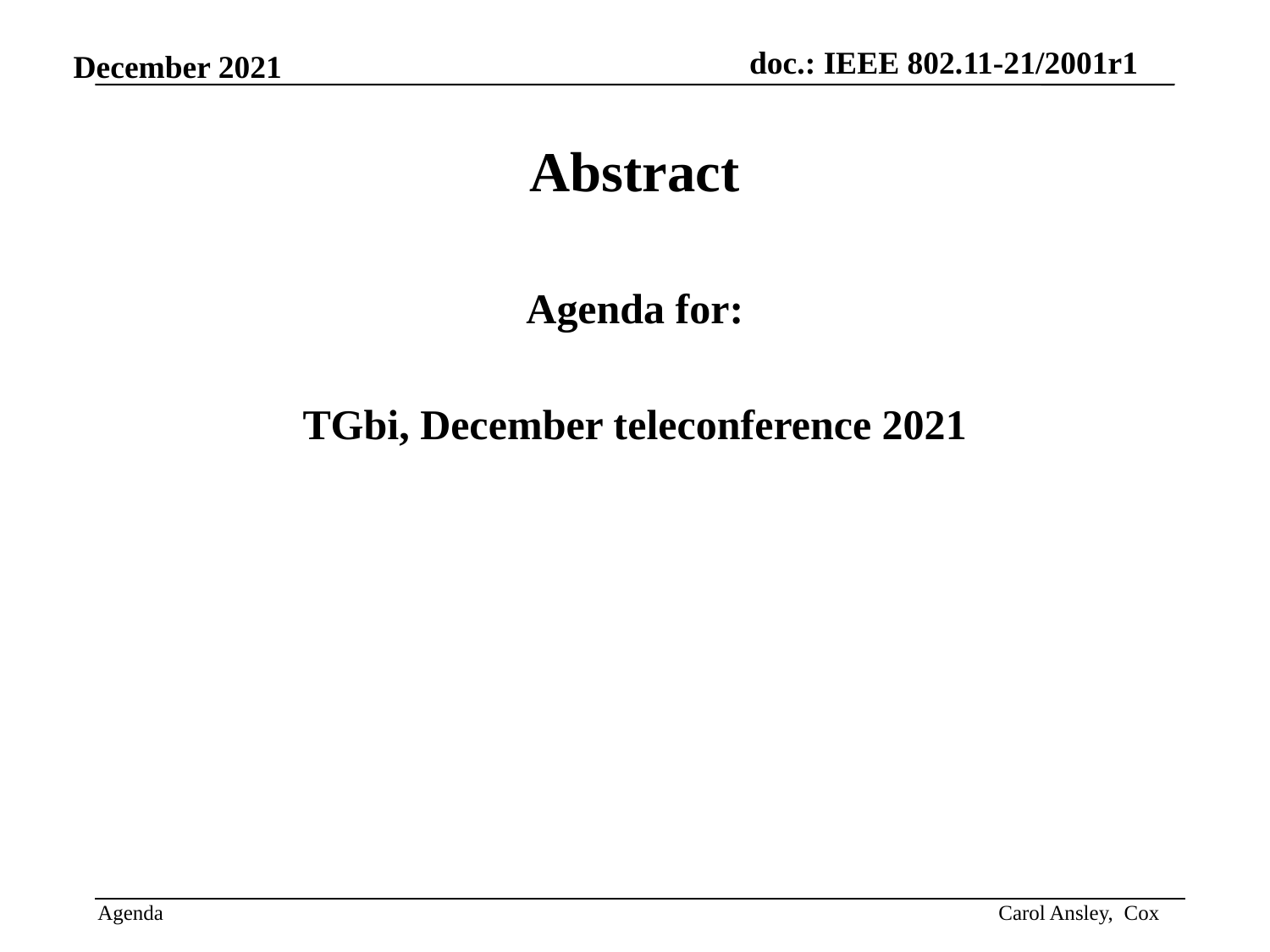

Abstract
Agenda for:

TGbi, December teleconference 2021